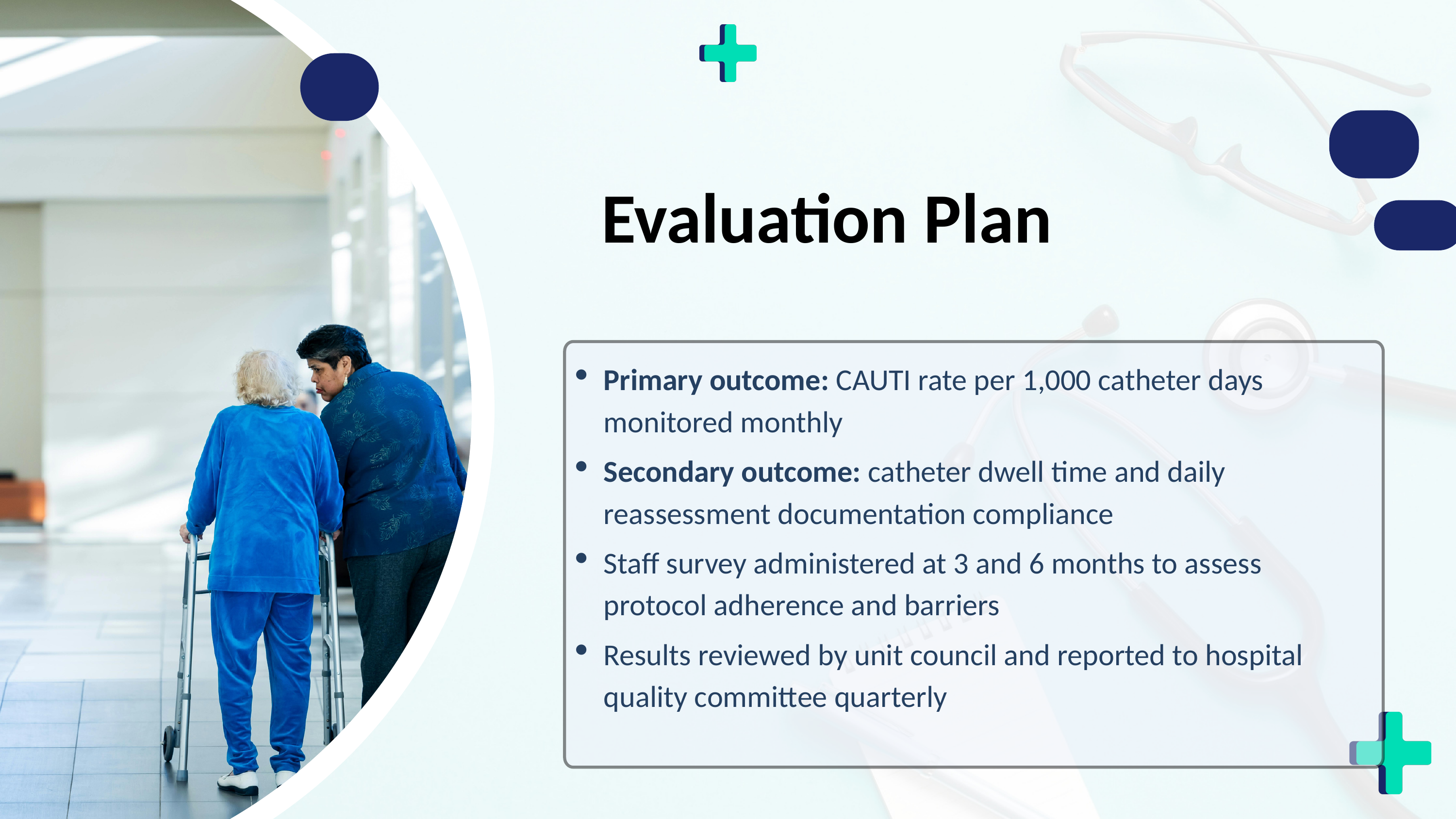

Evaluation Plan

Primary outcome: CAUTI rate per 1,000 catheter days monitored monthly
Secondary outcome: catheter dwell time and daily reassessment documentation compliance
Staff survey administered at 3 and 6 months to assess protocol adherence and barriers
Results reviewed by unit council and reported to hospital quality committee quarterly